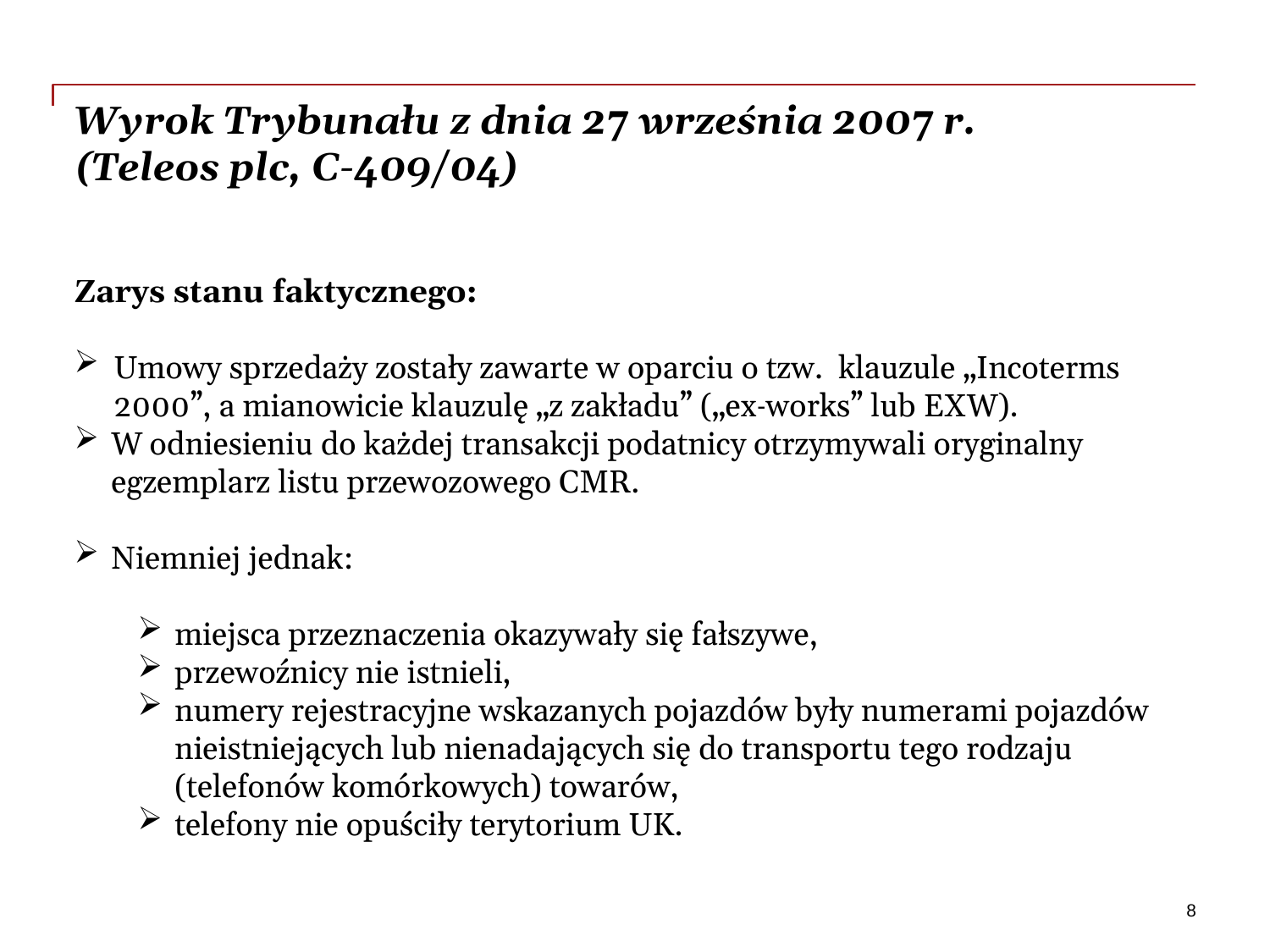

# Wyrok Trybunału z dnia 27 września 2007 r. (Teleos plc, C-409/04)
  –

Zarys stanu faktycznego:

Umowy sprzedaży zostały zawarte w oparciu o tzw.  klauzule „Incoterms 2000”, a mianowicie klauzulę „z zakładu” („ex‑works” lub EXW).
W odniesieniu do każdej transakcji podatnicy otrzymywali oryginalny egzemplarz listu przewozowego CMR.

Niemniej jednak:

miejsca przeznaczenia okazywały się fałszywe,
przewoźnicy nie istnieli,
numery rejestracyjne wskazanych pojazdów były numerami pojazdów nieistniejących lub nienadających się do transportu tego rodzaju (telefonów komórkowych) towarów,
telefony nie opuściły terytorium UK.

8